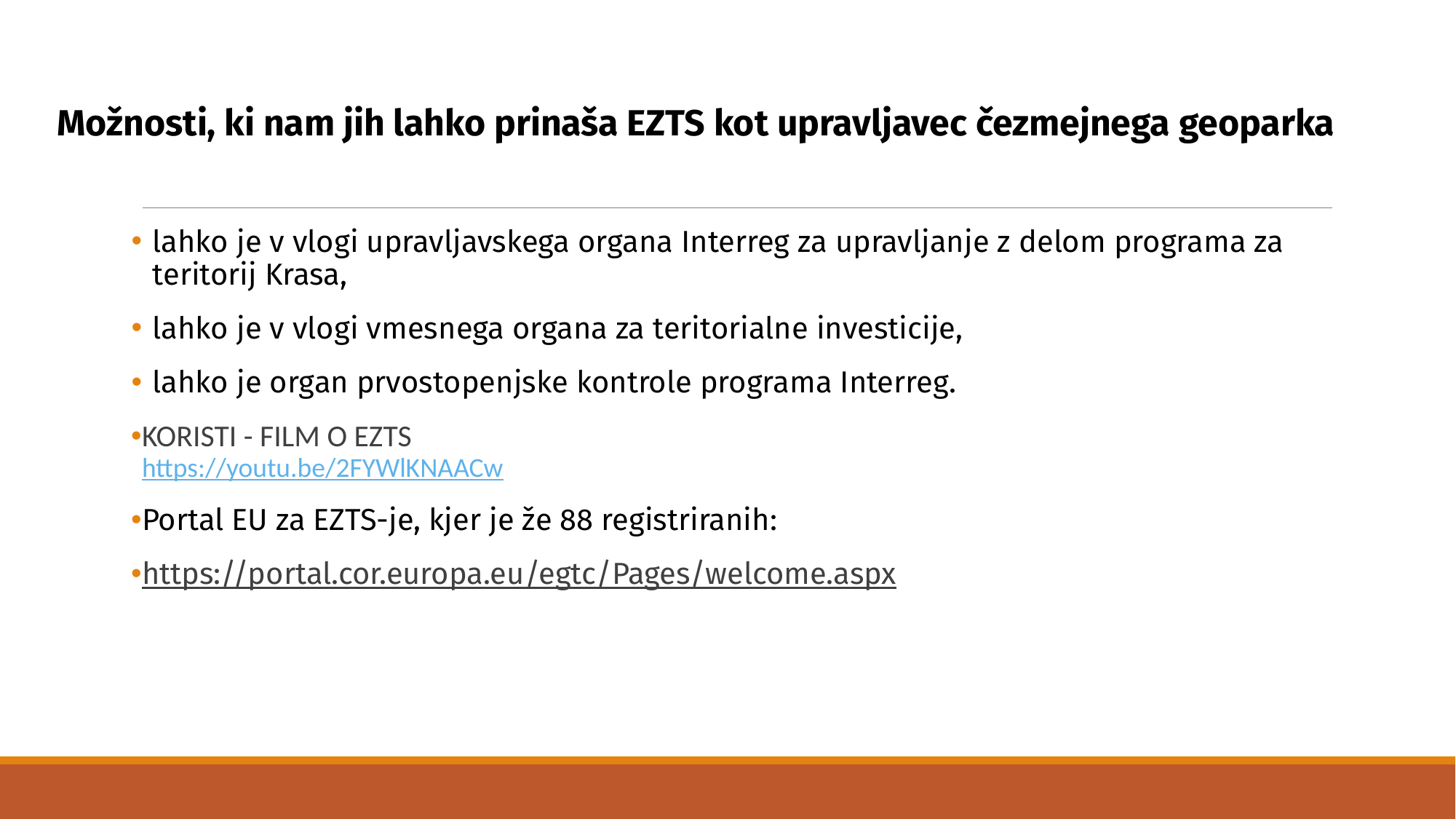

Možnosti, ki nam jih lahko prinaša EZTS kot upravljavec čezmejnega geoparka

lahko je v vlogi upravljavskega organa Interreg za upravljanje z delom programa za teritorij Krasa,
lahko je v vlogi vmesnega organa za teritorialne investicije,
lahko je organ prvostopenjske kontrole programa Interreg.
KORISTI - FILM O EZTS
https://youtu.be/2FYWlKNAACw
Portal EU za EZTS-je, kjer je že 88 registriranih:
https://portal.cor.europa.eu/egtc/Pages/welcome.aspx